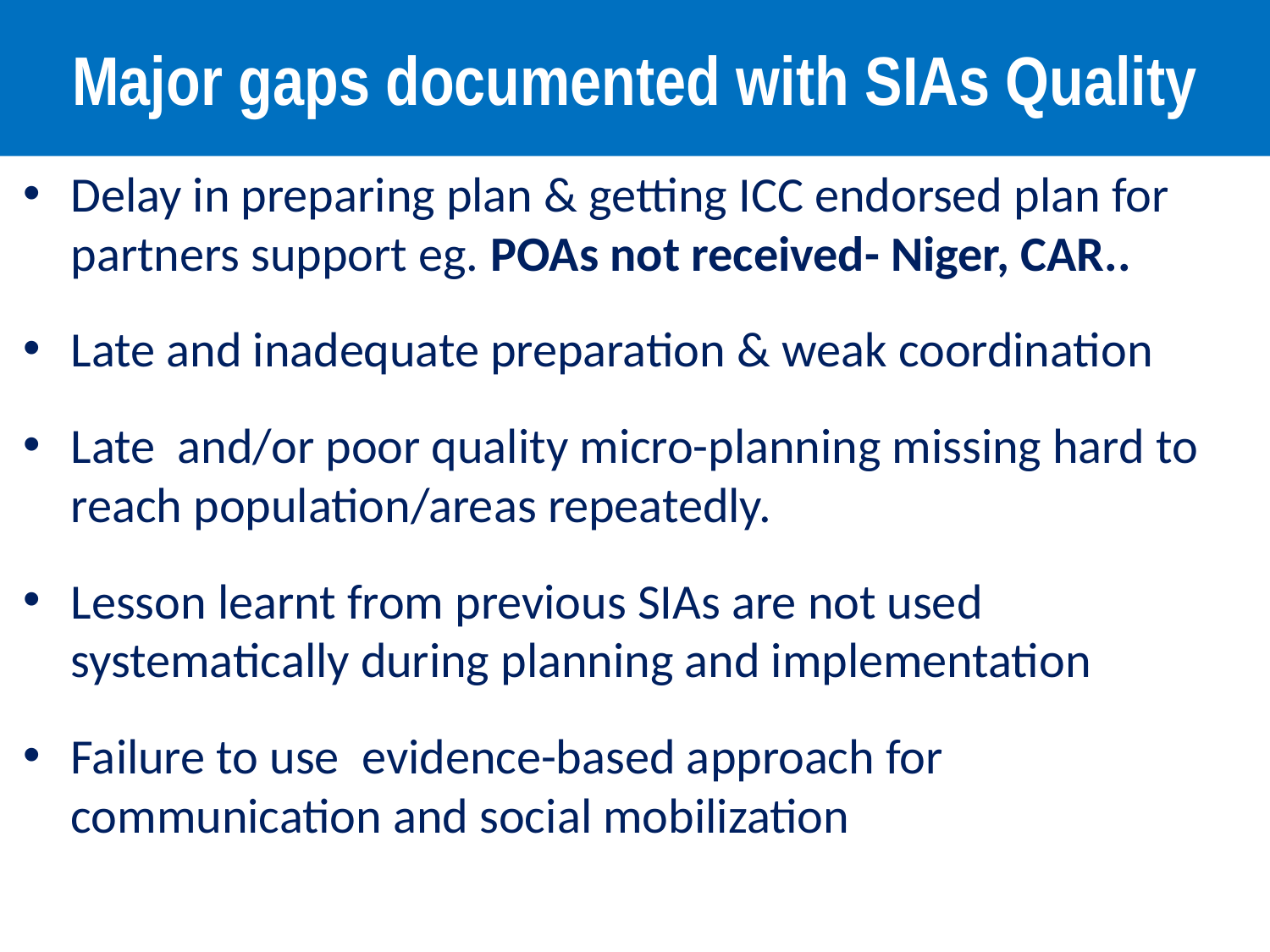

# Major gaps documented with SIAs Quality
Delay in preparing plan & getting ICC endorsed plan for partners support eg. POAs not received- Niger, CAR..

Late and inadequate preparation & weak coordination

Late  and/or poor quality micro-planning missing hard to reach population/areas repeatedly.

Lesson learnt from previous SIAs are not used systematically during planning and implementation

Failure to use  evidence-based approach for communication and social mobilization